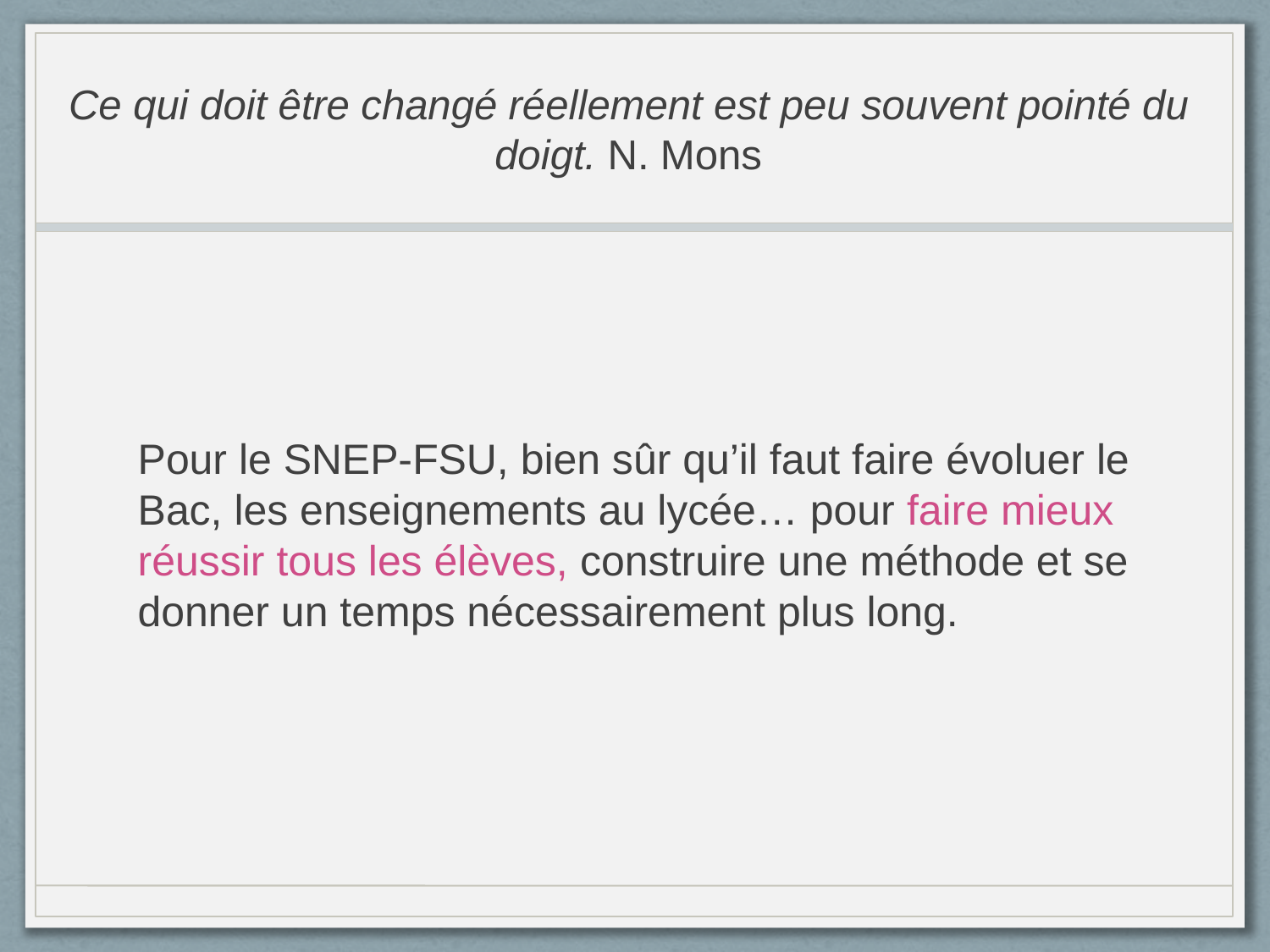

# Ce qui doit être changé réellement est peu souvent pointé du doigt. N. Mons
Pour le SNEP-FSU, bien sûr qu’il faut faire évoluer le Bac, les enseignements au lycée… pour faire mieux réussir tous les élèves, construire une méthode et se donner un temps nécessairement plus long.